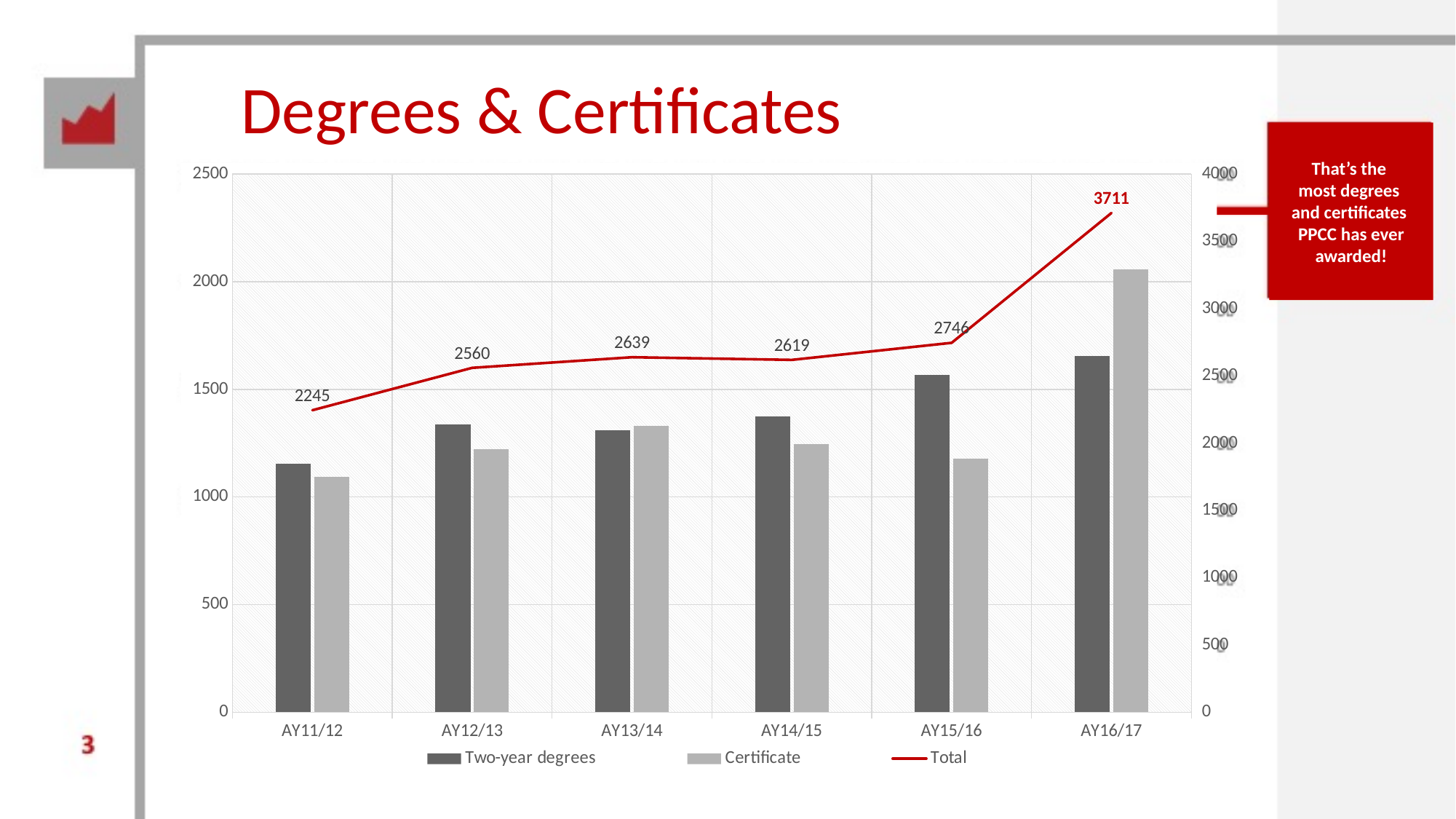

# Degrees & Certificates
That’s the
most degrees
and certificates
PPCC has ever awarded!

### Chart

| Category | Two-year degrees | Certificate | Total |
|---|---|---|---|
| AY11/12 | 1153.0 | 1092.0 | 2245.0 |
| AY12/13 | 1337.0 | 1223.0 | 2560.0 |
| AY13/14 | 1309.0 | 1330.0 | 2639.0 |
| AY14/15 | 1374.0 | 1245.0 | 2619.0 |
| AY15/16 | 1568.0 | 1178.0 | 2746.0 |
| AY16/17 | 1655.0 | 2056.0 | 3711.0 |